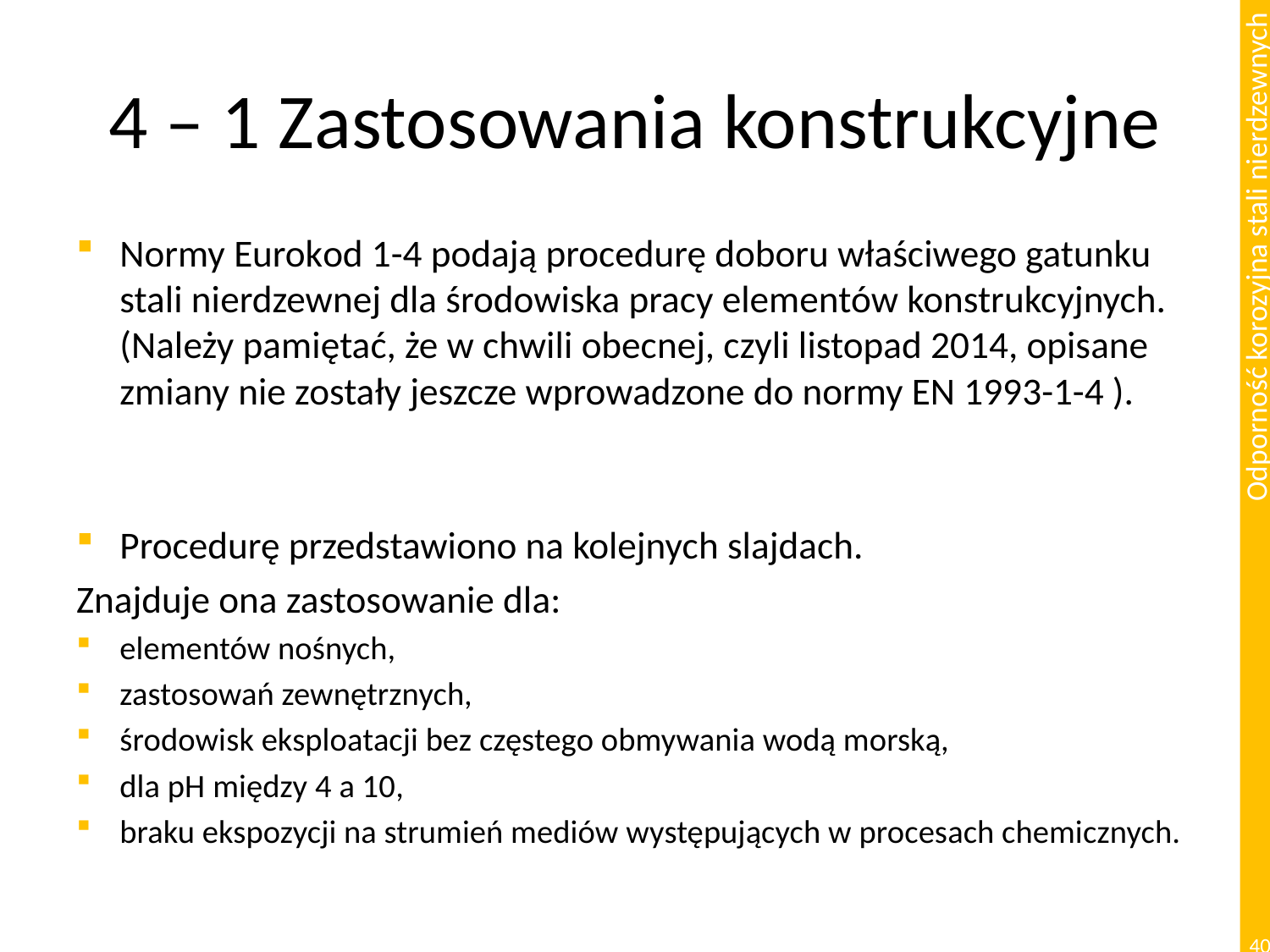

# 4 – 1 Zastosowania konstrukcyjne
Normy Eurokod 1-4 podają procedurę doboru właściwego gatunku stali nierdzewnej dla środowiska pracy elementów konstrukcyjnych. (Należy pamiętać, że w chwili obecnej, czyli listopad 2014, opisane zmiany nie zostały jeszcze wprowadzone do normy EN 1993-1-4 ).

Procedurę przedstawiono na kolejnych slajdach.
Znajduje ona zastosowanie dla:
elementów nośnych,
zastosowań zewnętrznych,
środowisk eksploatacji bez częstego obmywania wodą morską,
dla pH między 4 a 10,
braku ekspozycji na strumień mediów występujących w procesach chemicznych.
40